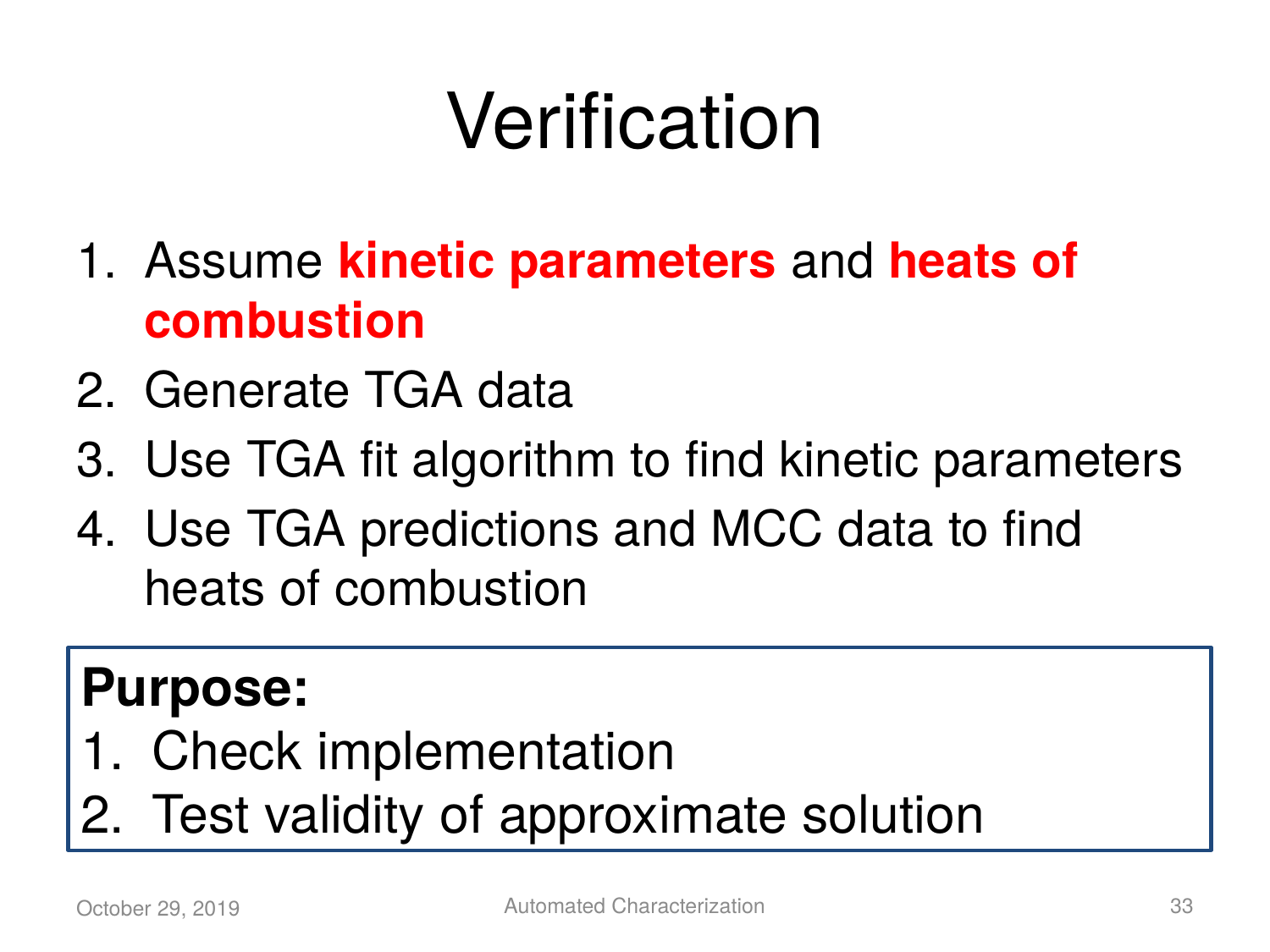

# Verification
Assume kinetic parameters and heats of combustion
Generate TGA data
Use TGA fit algorithm to find kinetic parameters
Use TGA predictions and MCC data to find heats of combustion
Purpose:
Check implementation
Test validity of approximate solution
October 29, 2019
Automated Characterization
33